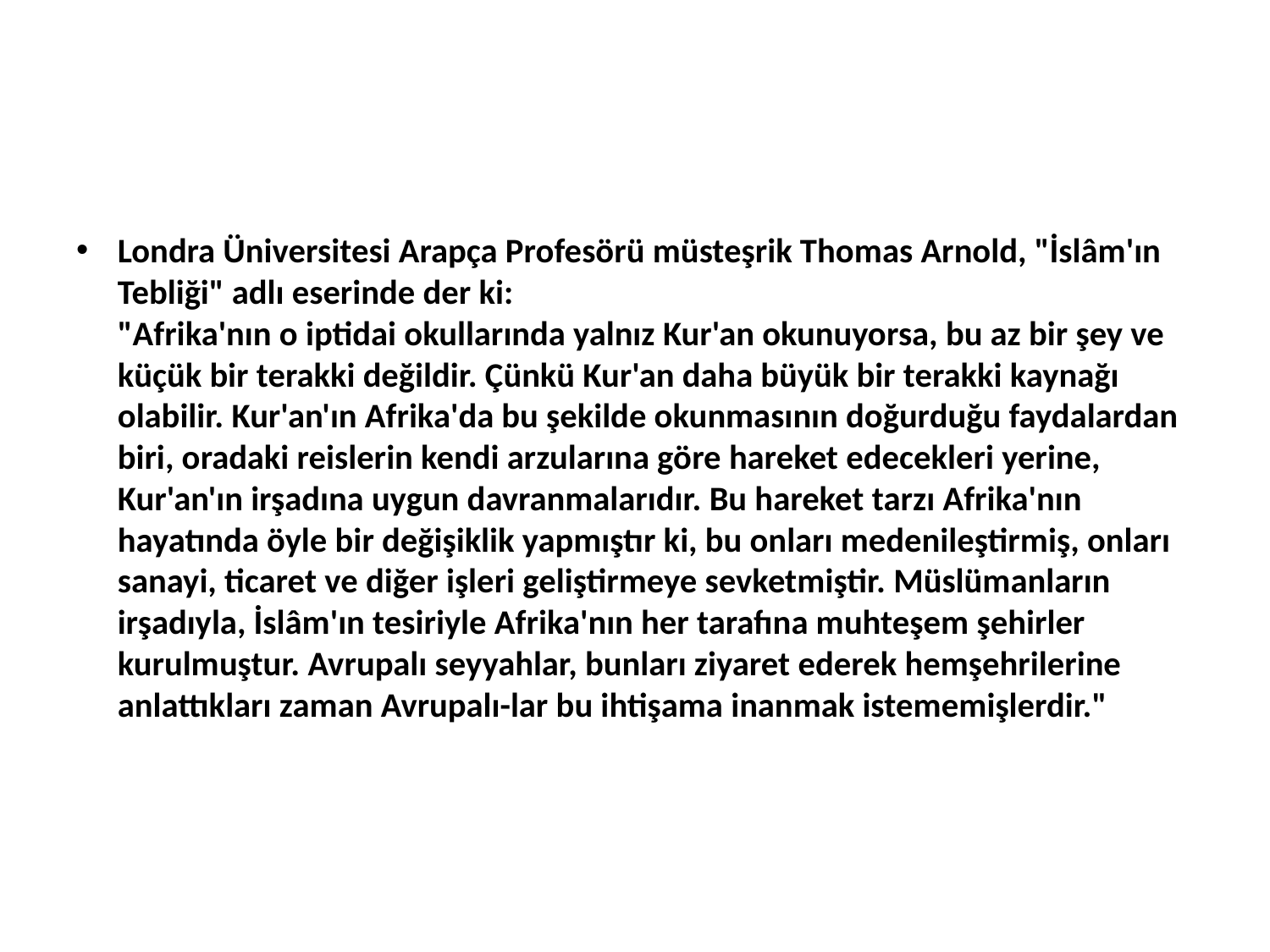

#
Londra Üniversitesi Arapça Profesörü müsteşrik Thomas Arnold, "İslâm'ın Tebliği" adlı eserinde der ki:
"Afrika'nın o iptidai okullarında yalnız Kur'an okunuyorsa, bu az bir şey ve küçük bir terakki değildir. Çünkü Kur'an daha büyük bir terakki kaynağı olabilir. Kur'an'ın Afrika'da bu şekilde okunmasının doğurduğu faydalardan biri, oradaki reislerin kendi arzularına göre hareket edecekleri yerine, Kur'an'ın irşadına uygun davranmalarıdır. Bu hareket tarzı Afrika'nın hayatında öyle bir değişiklik yapmıştır ki, bu onları medenileştirmiş, onları sanayi, ticaret ve diğer işleri geliştirmeye sevketmiştir. Müslümanların irşadıyla, İslâm'ın tesiriyle Afrika'nın her tarafına muhteşem şehirler kurulmuştur. Avrupalı seyyahlar, bunları ziyaret ederek hemşehrilerine anlattıkları zaman Avrupalı-lar bu ihtişama inanmak istememişlerdir."